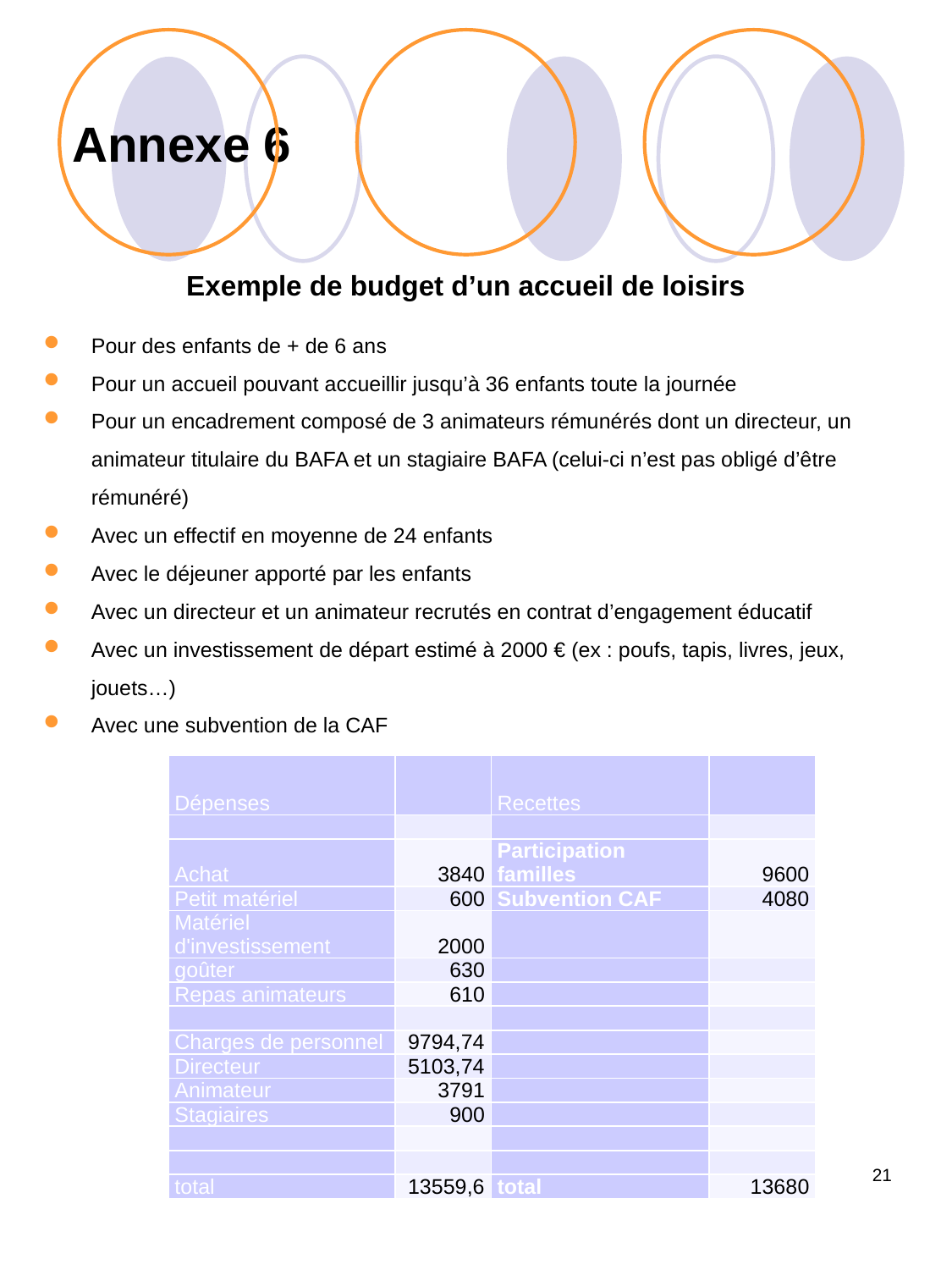

# Annexe 6
Exemple de budget d’un accueil de loisirs
Pour des enfants de + de 6 ans
Pour un accueil pouvant accueillir jusqu’à 36 enfants toute la journée
Pour un encadrement composé de 3 animateurs rémunérés dont un directeur, un animateur titulaire du BAFA et un stagiaire BAFA (celui-ci n’est pas obligé d’être rémunéré)
Avec un effectif en moyenne de 24 enfants
Avec le déjeuner apporté par les enfants
Avec un directeur et un animateur recrutés en contrat d’engagement éducatif
Avec un investissement de départ estimé à 2000 € (ex : poufs, tapis, livres, jeux, jouets…)
Avec une subvention de la CAF

| Dépenses |  | Recettes |  |
| --- | --- | --- | --- |
|  |  |  |  |
| Achat | 3840 | Participation familles | 9600 |
| Petit matériel | 600 | Subvention CAF | 4080 |
| Matériel d'investissement | 2000 |  |  |
| goûter | 630 |  |  |
| Repas animateurs | 610 |  |  |
|  |  |  |  |
| Charges de personnel | 9794,74 |  |  |
| Directeur | 5103,74 |  |  |
| Animateur | 3791 |  |  |
| Stagiaires | 900 |  |  |
|  |  |  |  |
|  |  |  |  |
| total | 13559,6 | total | 13680 |
21